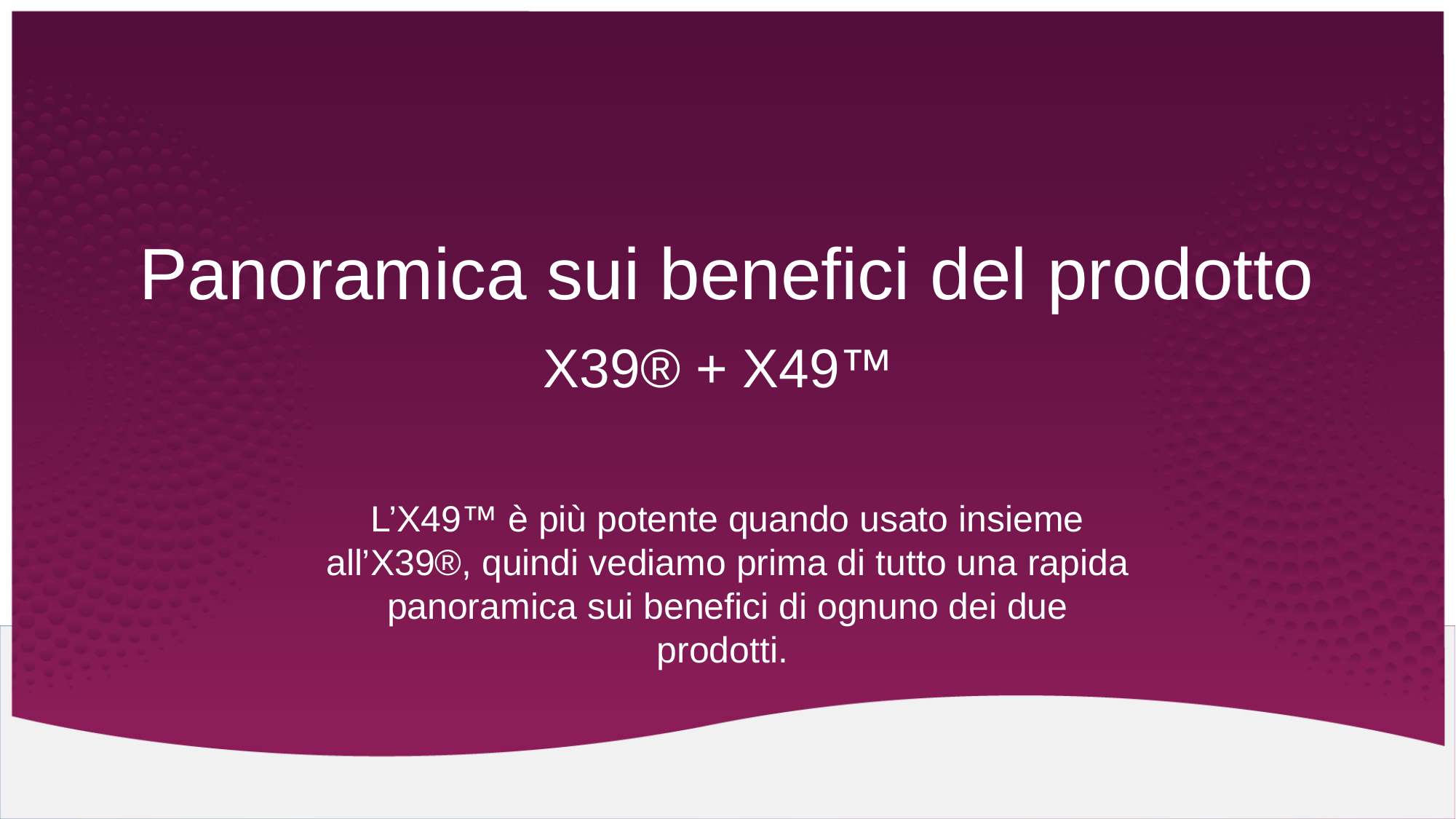

# Panoramica sui benefici del prodotto
X39® + X49™
L’X49™ è più potente quando usato insieme all’X39®, quindi vediamo prima di tutto una rapida panoramica sui benefici di ognuno dei due prodotti.